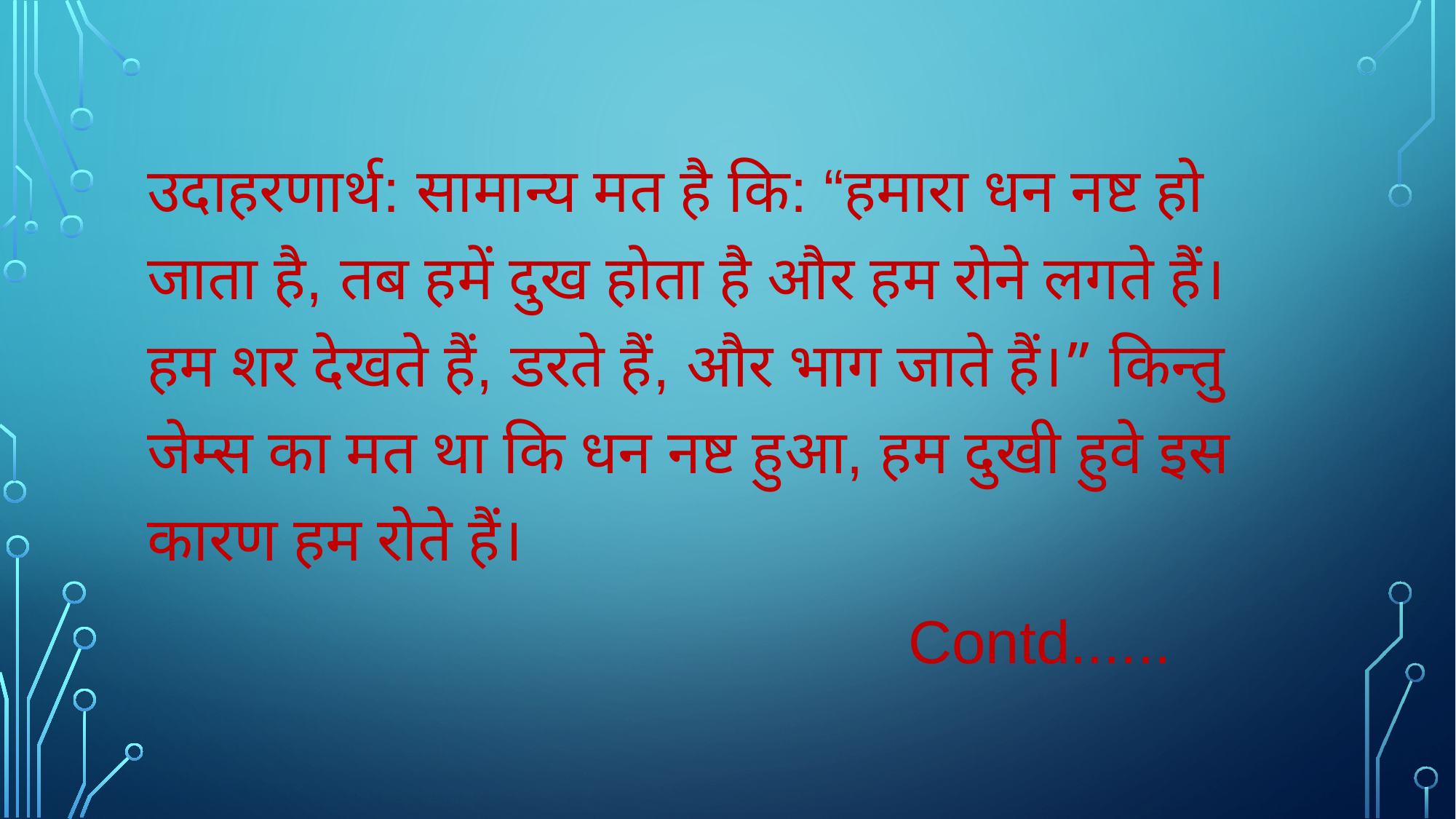

#
उदाहरणार्थ: सामान्य मत है कि: “हमारा धन नष्ट हो जाता है, तब हमें दुख होता है और हम रोने लगते हैं। हम शर देखते हैं, डरते हैं, और भाग जाते हैं।” किन्तु जेम्स का मत था कि धन नष्ट हुआ, हम दुखी हुवे इस कारण हम रोते हैं।
                                             Contd......